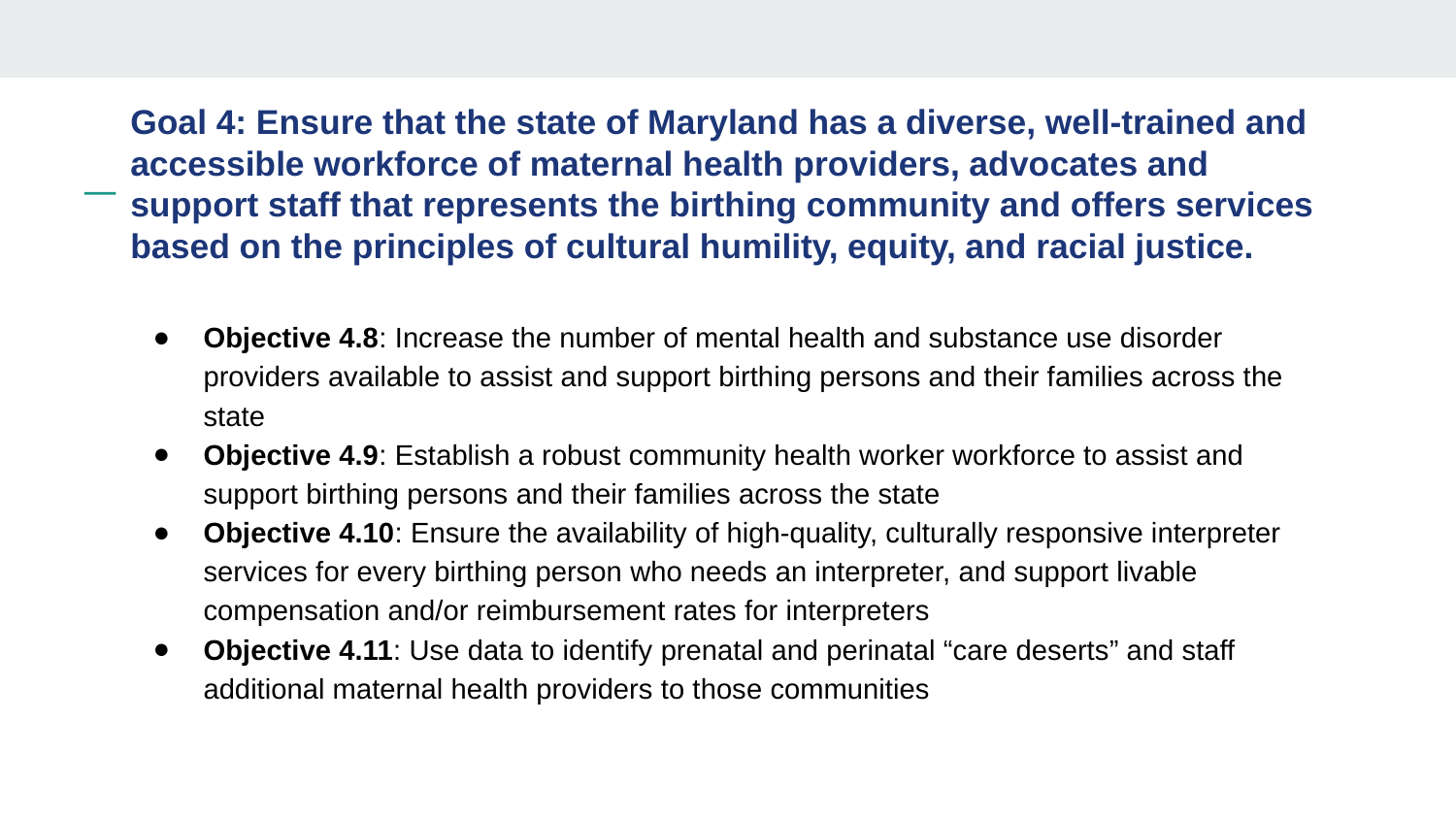

# Goal 4: Ensure that the state of Maryland has a diverse, well-trained and accessible workforce of maternal health providers, advocates and support staff that represents the birthing community and offers services based on the principles of cultural humility, equity, and racial justice.
Objective 4.8: Increase the number of mental health and substance use disorder providers available to assist and support birthing persons and their families across the state
Objective 4.9: Establish a robust community health worker workforce to assist and support birthing persons and their families across the state
Objective 4.10: Ensure the availability of high-quality, culturally responsive interpreter services for every birthing person who needs an interpreter, and support livable compensation and/or reimbursement rates for interpreters
Objective 4.11: Use data to identify prenatal and perinatal “care deserts” and staff additional maternal health providers to those communities